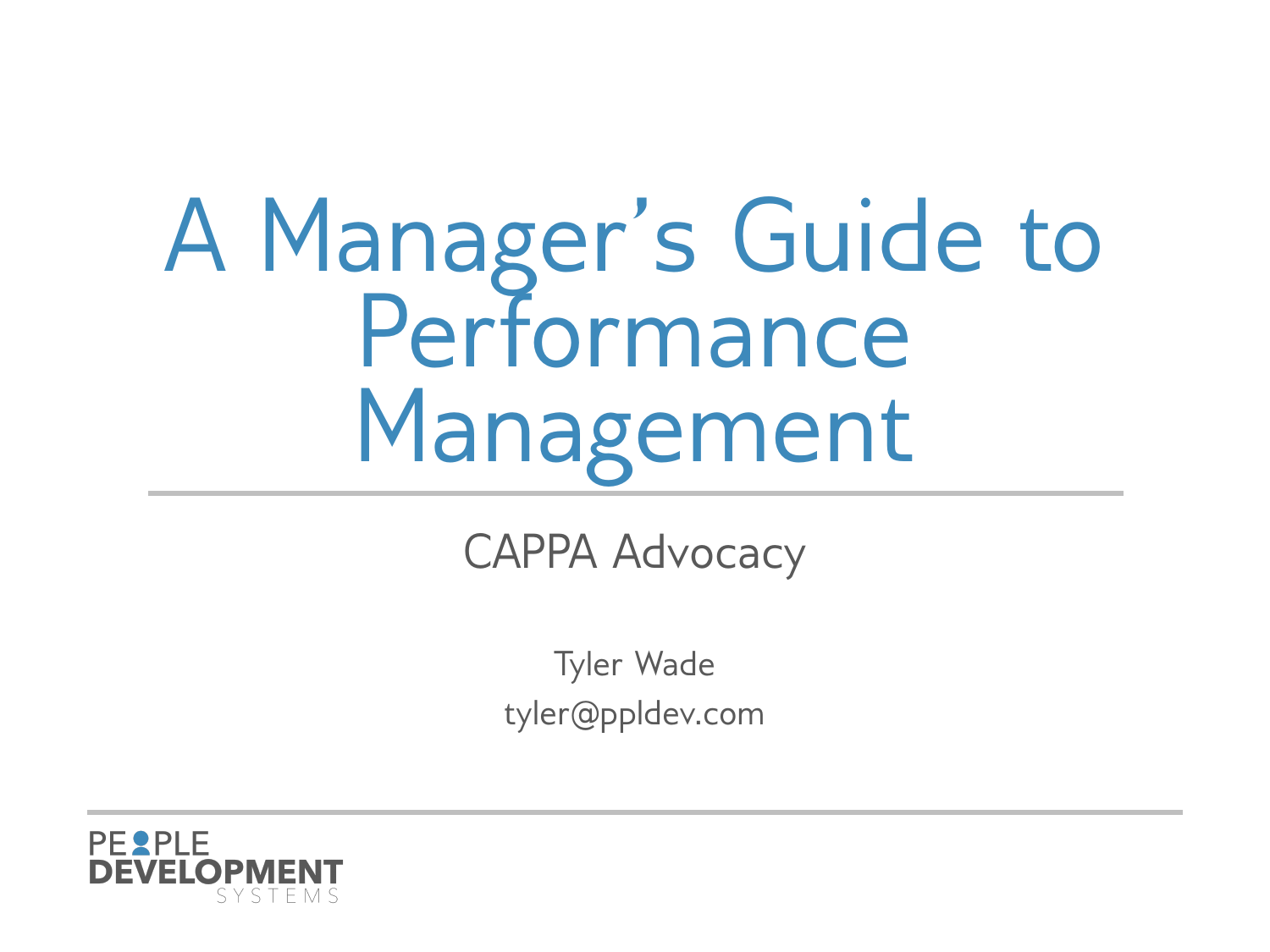

# A Manager’s Guide to Performance Management
CAPPA Advocacy

Tyler Wade
tyler@ppldev.com